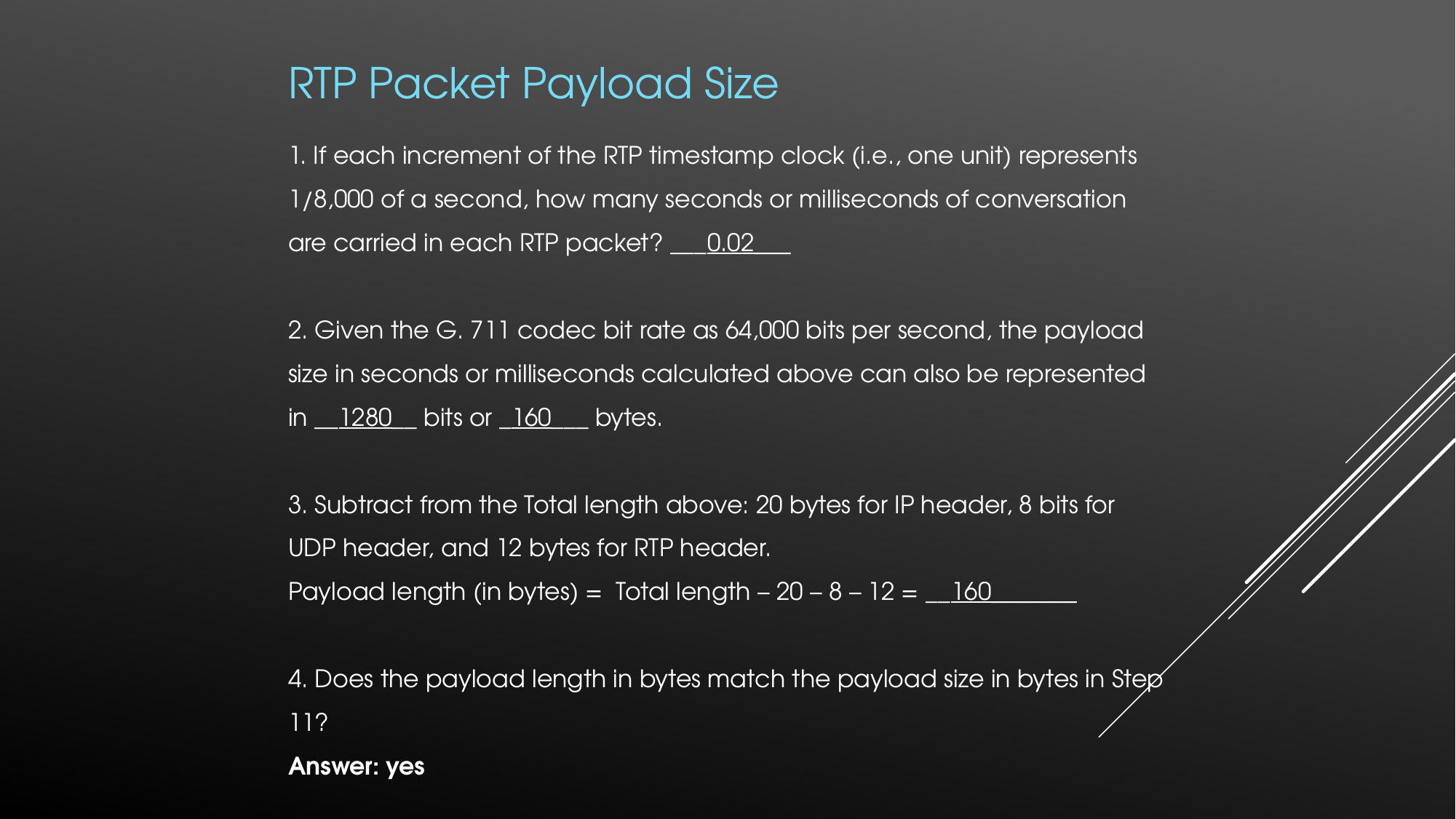

RTP Packet Payload Size
1. If each increment of the RTP timestamp clock (i.e., one unit) represents 1/8,000 of a second, how many seconds or milliseconds of conversation are carried in each RTP packet? ___0.02___

2. Given the G. 711 codec bit rate as 64,000 bits per second, the payload size in seconds or milliseconds calculated above can also be represented in __1280__ bits or _160___ bytes.

3. Subtract from the Total length above: 20 bytes for IP header, 8 bits for UDP header, and 12 bytes for RTP header.
Payload length (in bytes) =  Total length – 20 – 8 – 12 = __160_______

4. Does the payload length in bytes match the payload size in bytes in Step 11?
Answer: yes